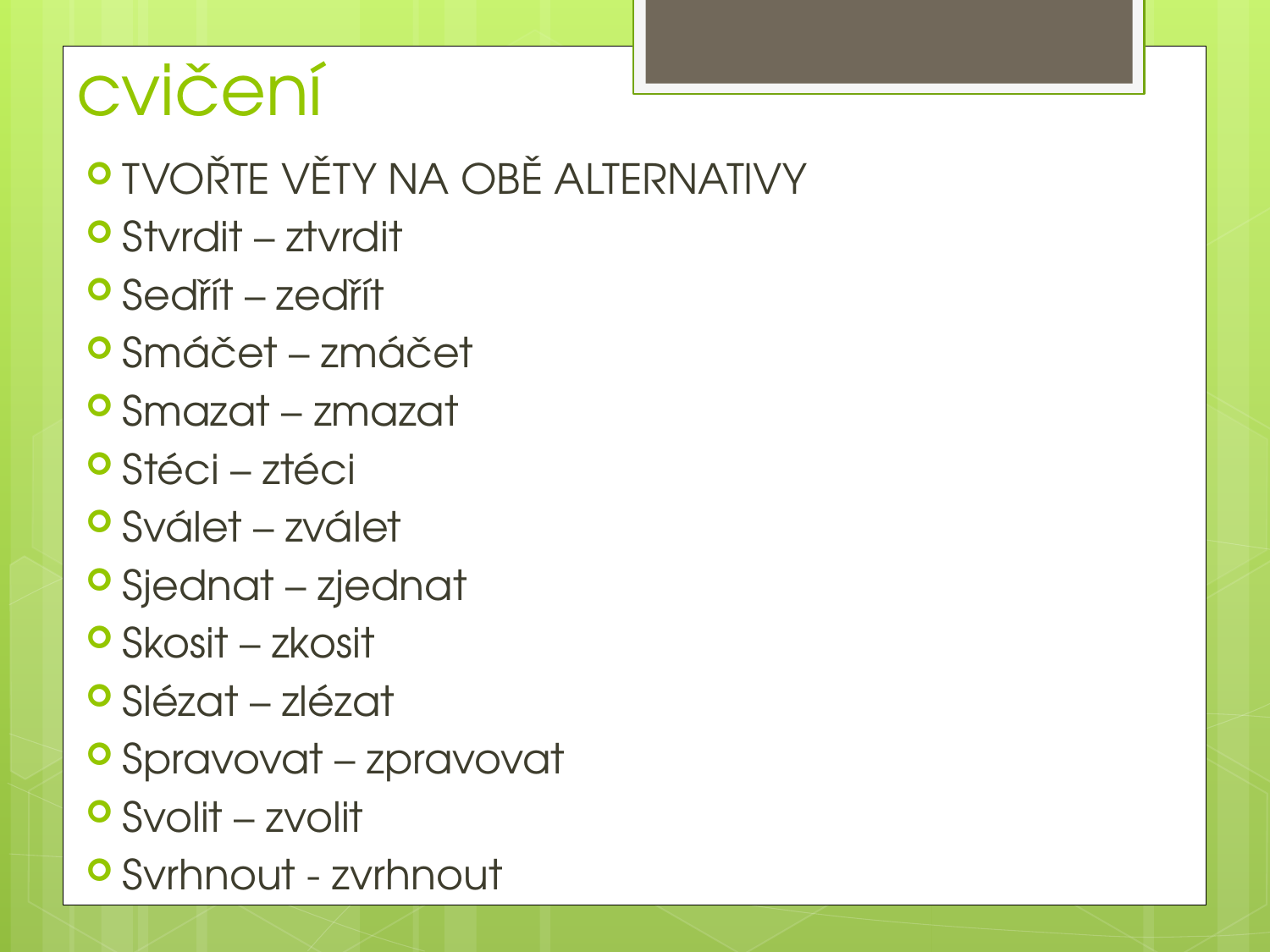

# cvičení
TVOŘTE VĚTY NA OBĚ ALTERNATIVY
Stvrdit – ztvrdit
Sedřít – zedřít
Smáčet – zmáčet
Smazat – zmazat
Stéci – ztéci
Sválet – zválet
Sjednat – zjednat
Skosit – zkosit
Slézat – zlézat
Spravovat – zpravovat
Svolit – zvolit
Svrhnout - zvrhnout